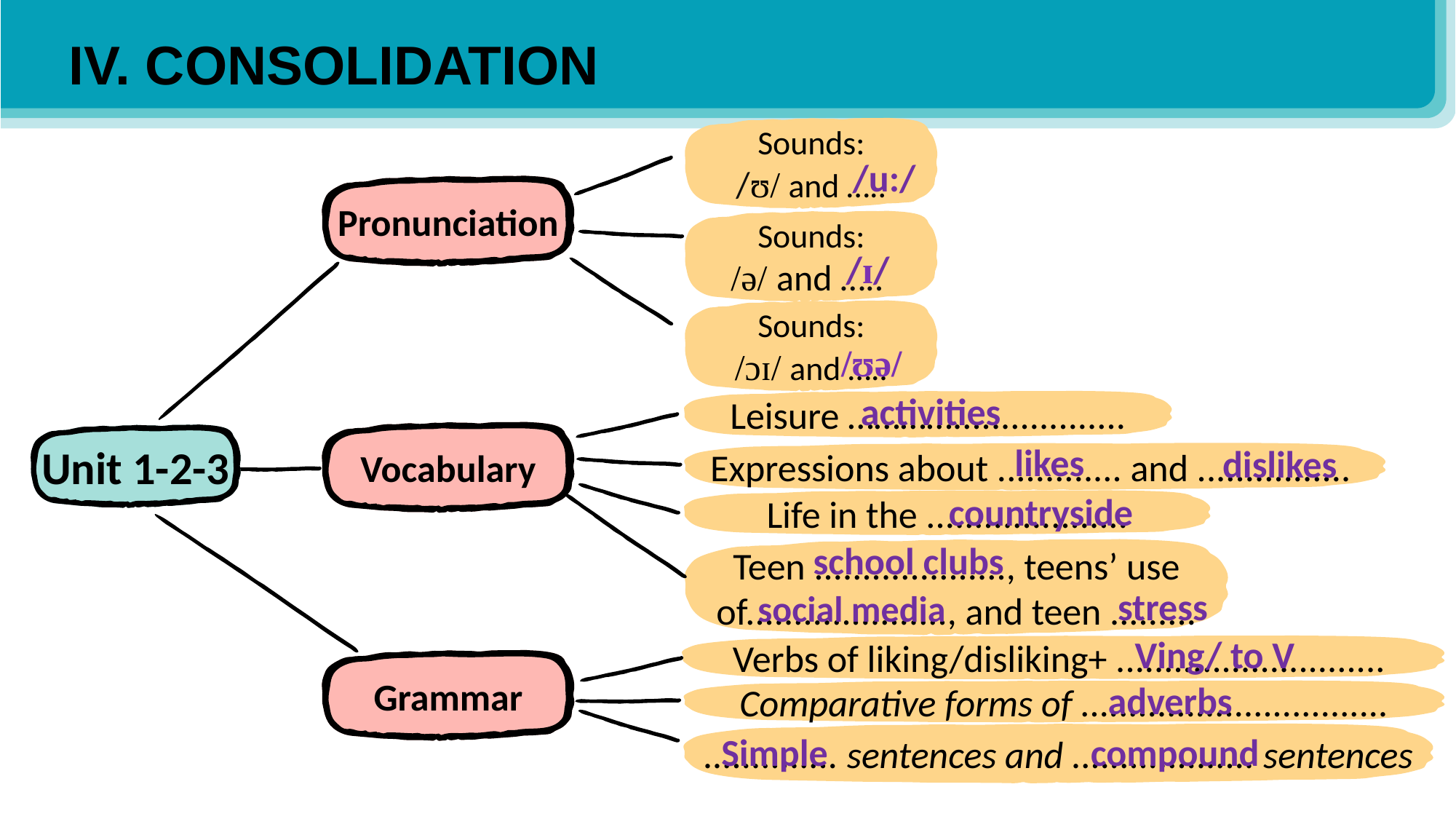

IV. CONSOLIDATION
Sounds:
/ʊ/ and …..
/u:/

Pronunciation

Sounds:
/ə/ and …..

/ɪ/

Sounds:
/ɔɪ/ and …..
/ʊə/

activities
Leisure …………..................
Vocabulary

Unit 1-2-3

likes
dislikes
Expressions about ............. and ................

countryside
Life in the .....................

school clubs

Teen ...................., teens’ use of....................., and teen .........
stress

social media
Ving/ to V
Verbs of liking/disliking+ ............................
Grammar

adverbs
Comparative forms of ................................

Simple
compound

.............. sentences and ................... sentences